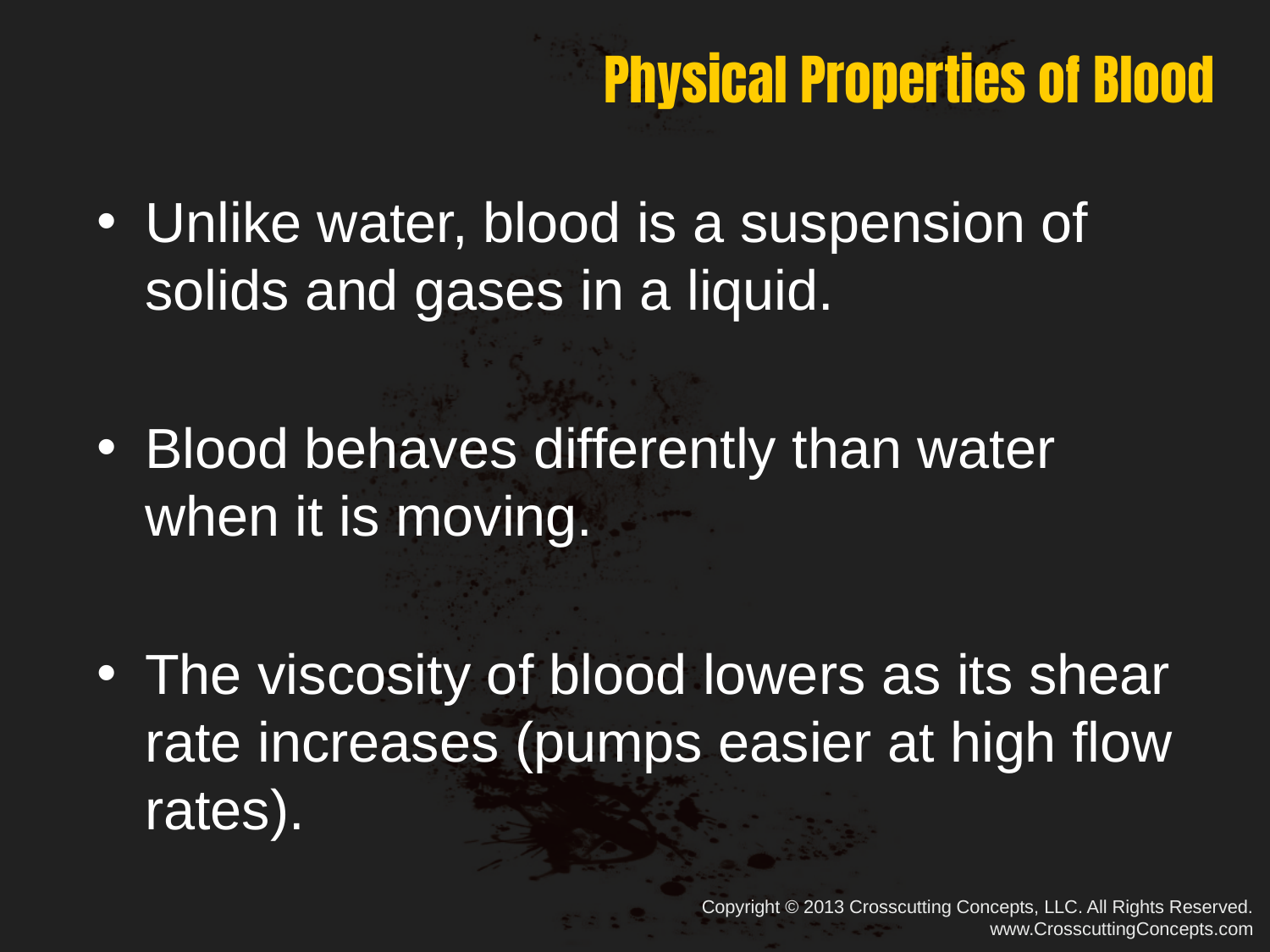

# Physical Properties of Blood
Unlike water, blood is a suspension of solids and gases in a liquid.

Blood behaves differently than water when it is moving.

The viscosity of blood lowers as its shear rate increases (pumps easier at high flow rates).